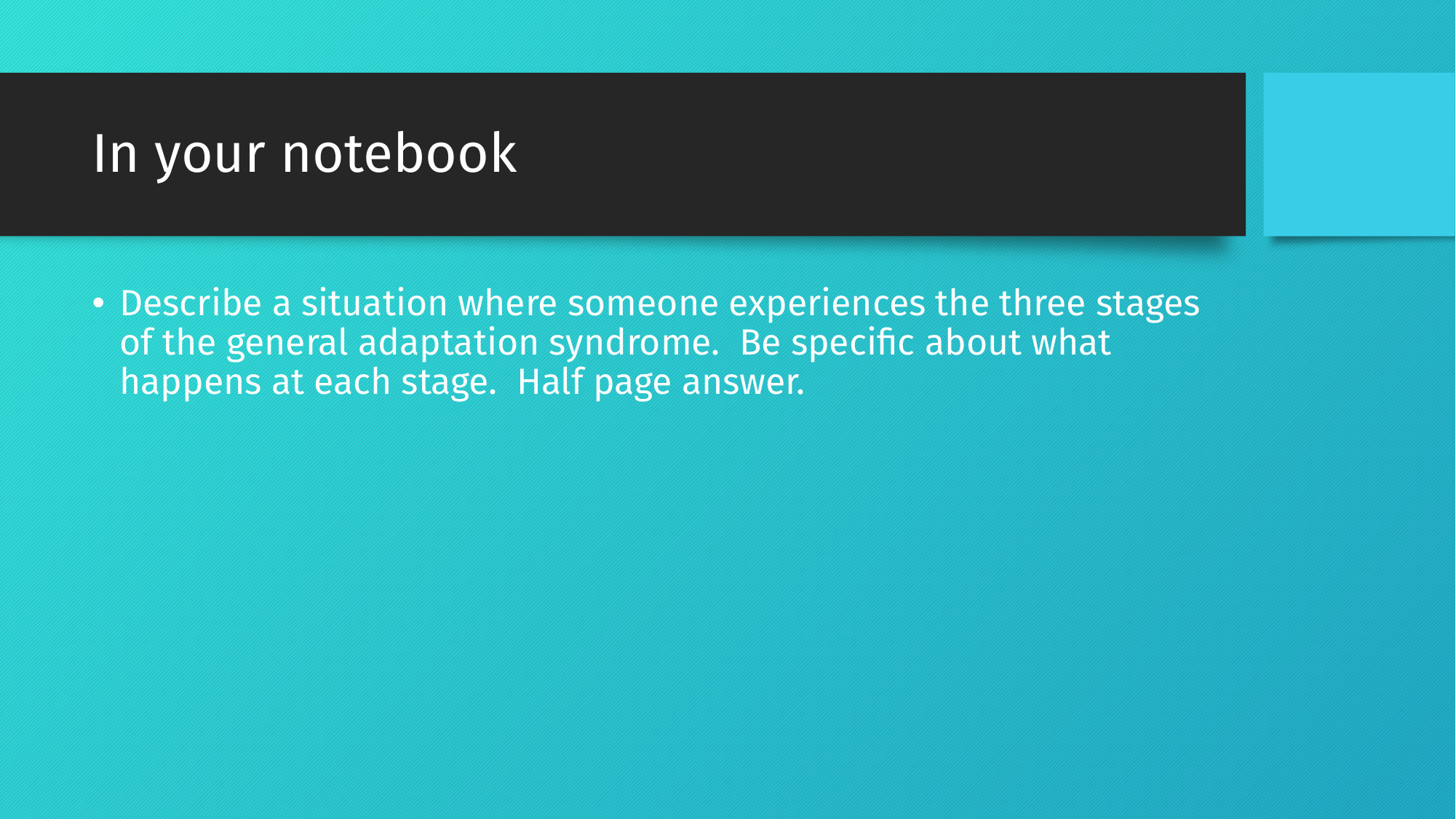

# In your notebook
Describe a situation where someone experiences the three stages of the general adaptation syndrome.  Be specific about what happens at each stage.  Half page answer.